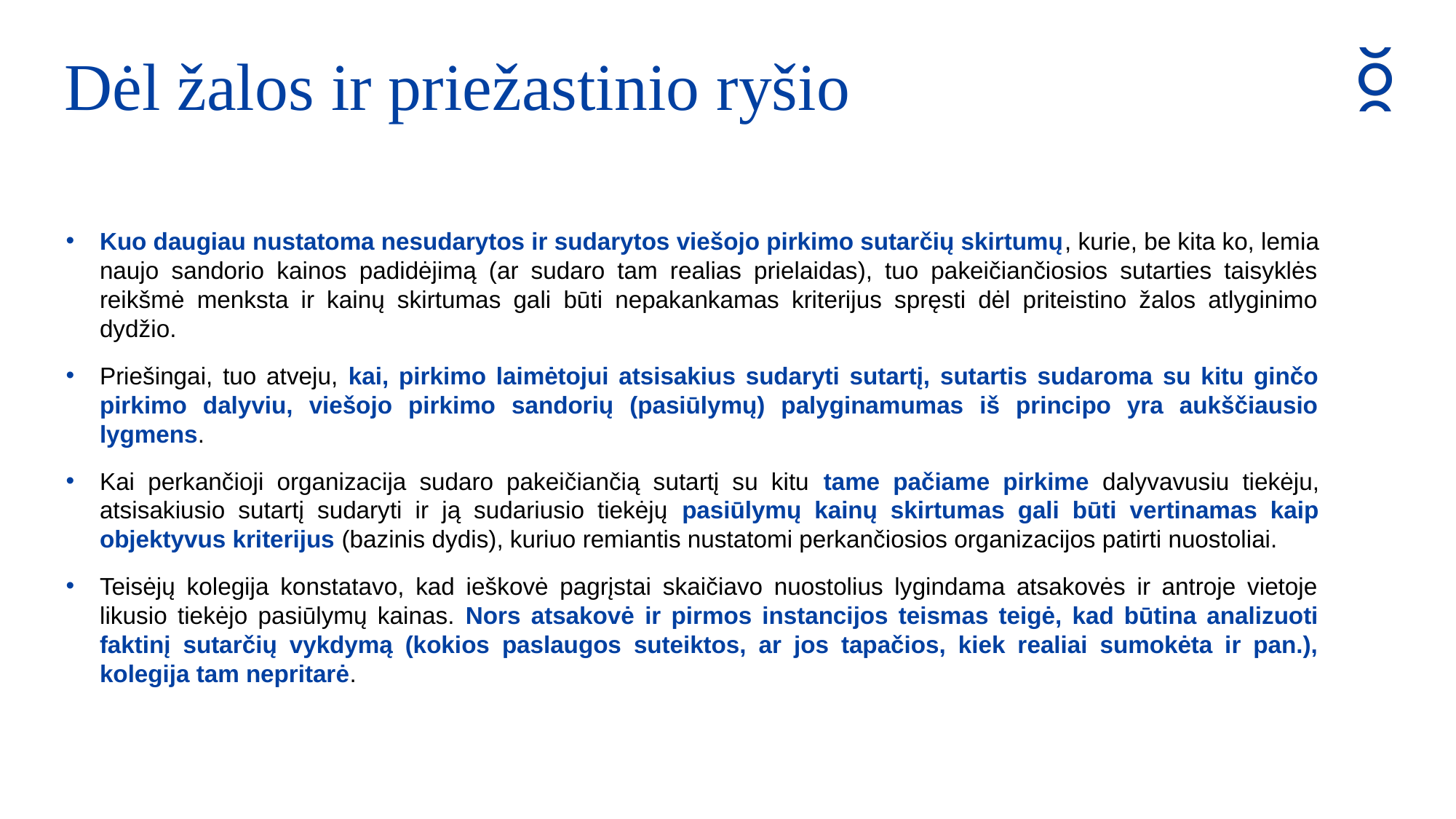

Dėl žalos ir priežastinio ryšio
Kuo daugiau nustatoma nesudarytos ir sudarytos viešojo pirkimo sutarčių skirtumų, kurie, be kita ko, lemia naujo sandorio kainos padidėjimą (ar sudaro tam realias prielaidas), tuo pakeičiančiosios sutarties taisyklės reikšmė menksta ir kainų skirtumas gali būti nepakankamas kriterijus spręsti dėl priteistino žalos atlyginimo dydžio.
Priešingai, tuo atveju, kai, pirkimo laimėtojui atsisakius sudaryti sutartį, sutartis sudaroma su kitu ginčo pirkimo dalyviu, viešojo pirkimo sandorių (pasiūlymų) palyginamumas iš principo yra aukščiausio lygmens.
Kai perkančioji organizacija sudaro pakeičiančią sutartį su kitu tame pačiame pirkime dalyvavusiu tiekėju, atsisakiusio sutartį sudaryti ir ją sudariusio tiekėjų pasiūlymų kainų skirtumas gali būti vertinamas kaip objektyvus kriterijus (bazinis dydis), kuriuo remiantis nustatomi perkančiosios organizacijos patirti nuostoliai.
Teisėjų kolegija konstatavo, kad ieškovė pagrįstai skaičiavo nuostolius lygindama atsakovės ir antroje vietoje likusio tiekėjo pasiūlymų kainas. Nors atsakovė ir pirmos instancijos teismas teigė, kad būtina analizuoti faktinį sutarčių vykdymą (kokios paslaugos suteiktos, ar jos tapačios, kiek realiai sumokėta ir pan.), kolegija tam nepritarė.